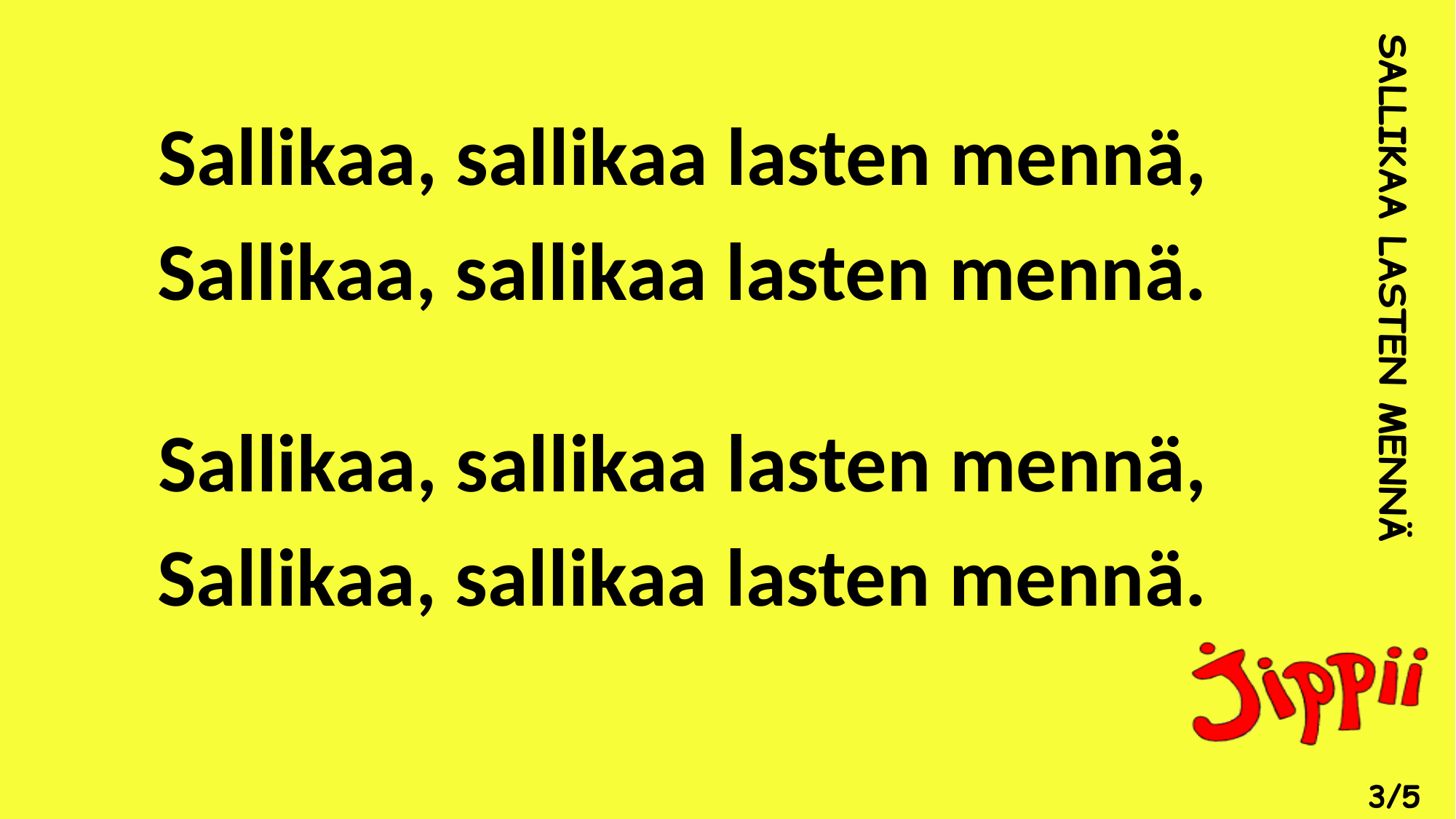

Sallikaa, sallikaa lasten mennä,
Sallikaa, sallikaa lasten mennä.

Sallikaa, sallikaa lasten mennä,
Sallikaa, sallikaa lasten mennä.
SALLIKAA LASTEN MENNÄ
3/5